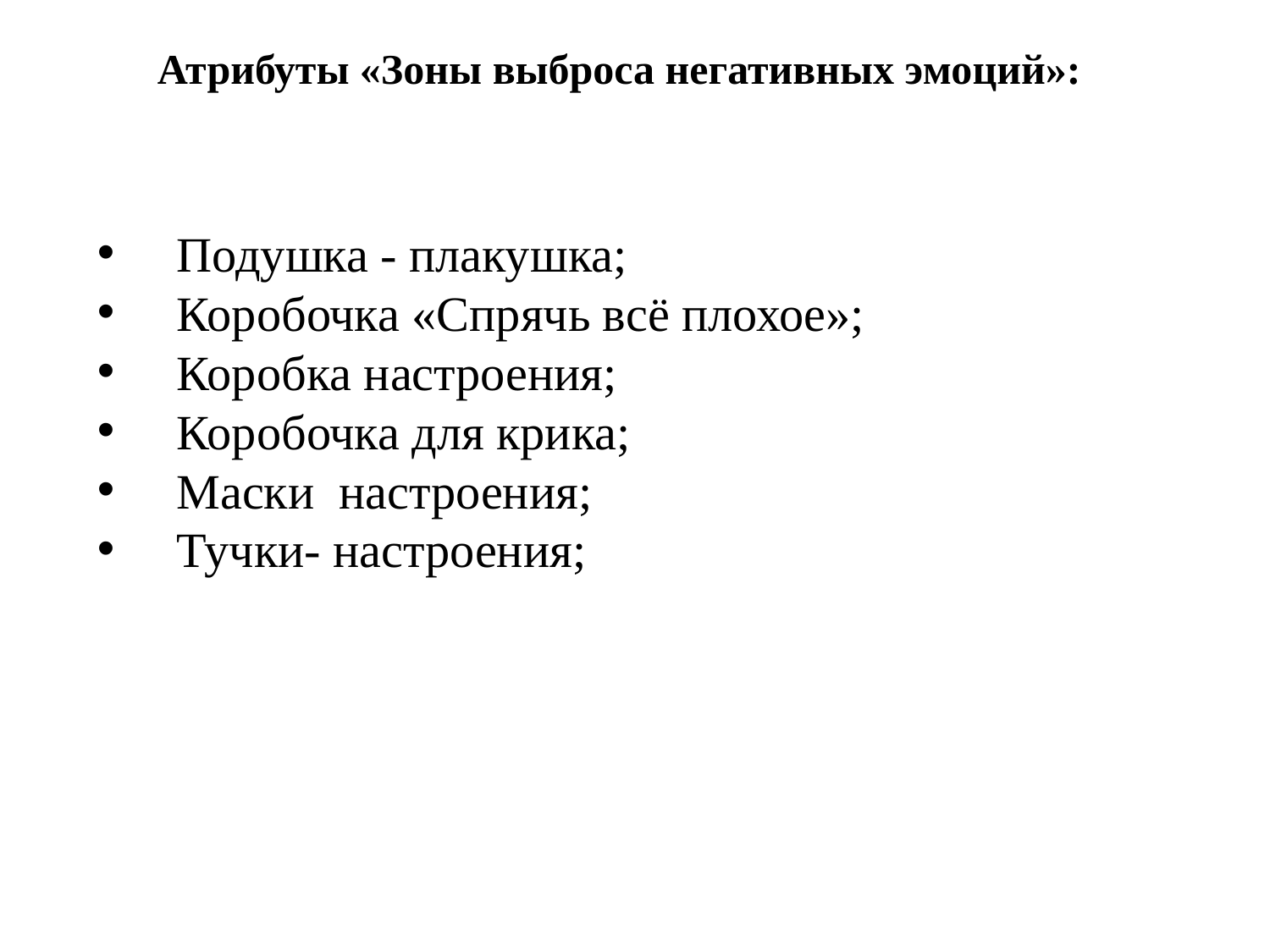

Атрибуты «Зоны выброса негативных эмоций»:
Подушка - плакушка;
Коробочка «Спрячь всё плохое»;
Коробка настроения;
Коробочка для крика;
Маски  настроения;
Тучки- настроения;